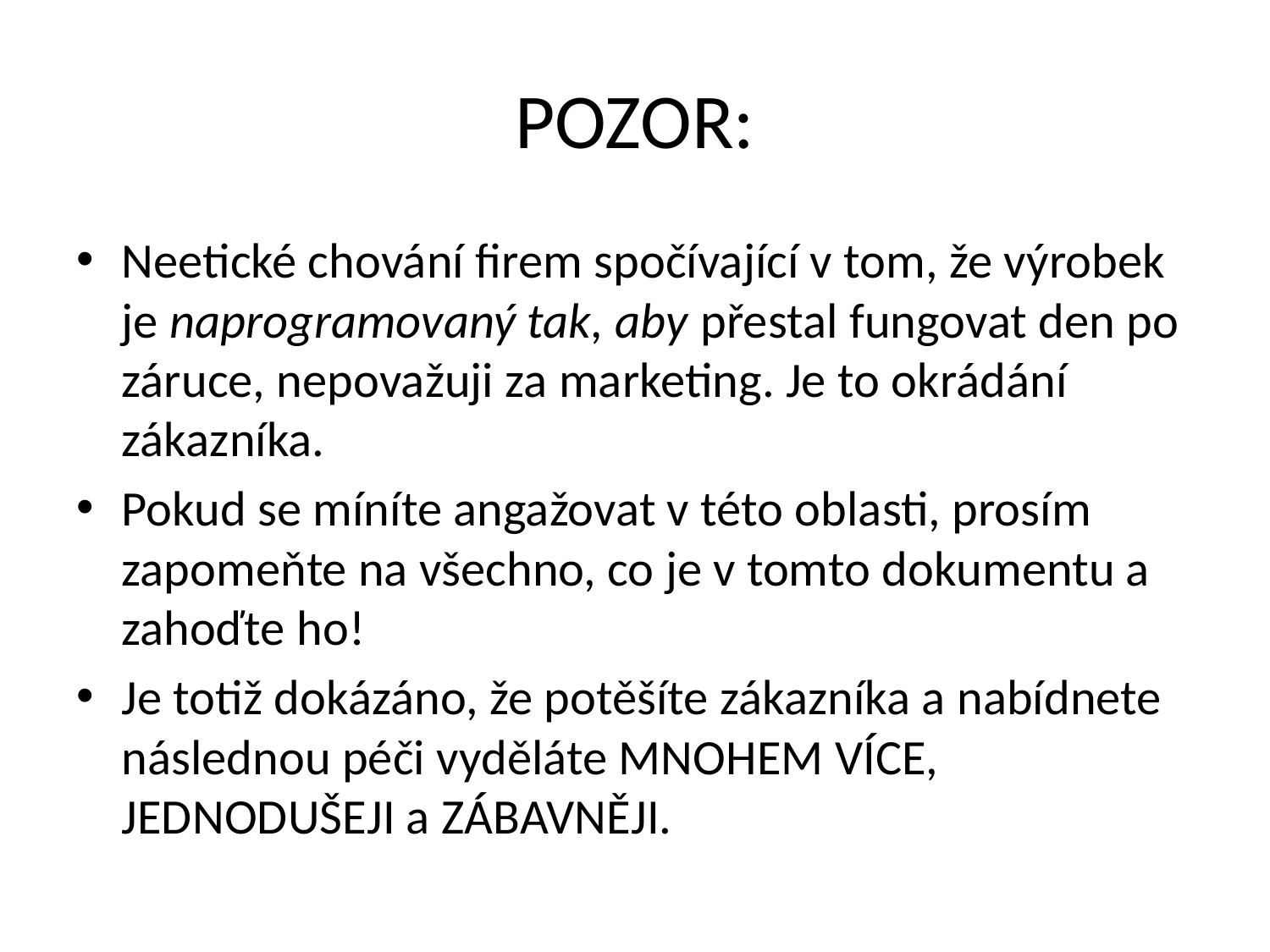

# POZOR:
Neetické chování firem spočívající v tom, že výrobek je naprogramovaný tak, aby přestal fungovat den po záruce, nepovažuji za marketing. Je to okrádání zákazníka.
Pokud se míníte angažovat v této oblasti, prosím zapomeňte na všechno, co je v tomto dokumentu a zahoďte ho!
Je totiž dokázáno, že potěšíte zákazníka a nabídnete následnou péči vyděláte MNOHEM VÍCE, JEDNODUŠEJI a ZÁBAVNĚJI.